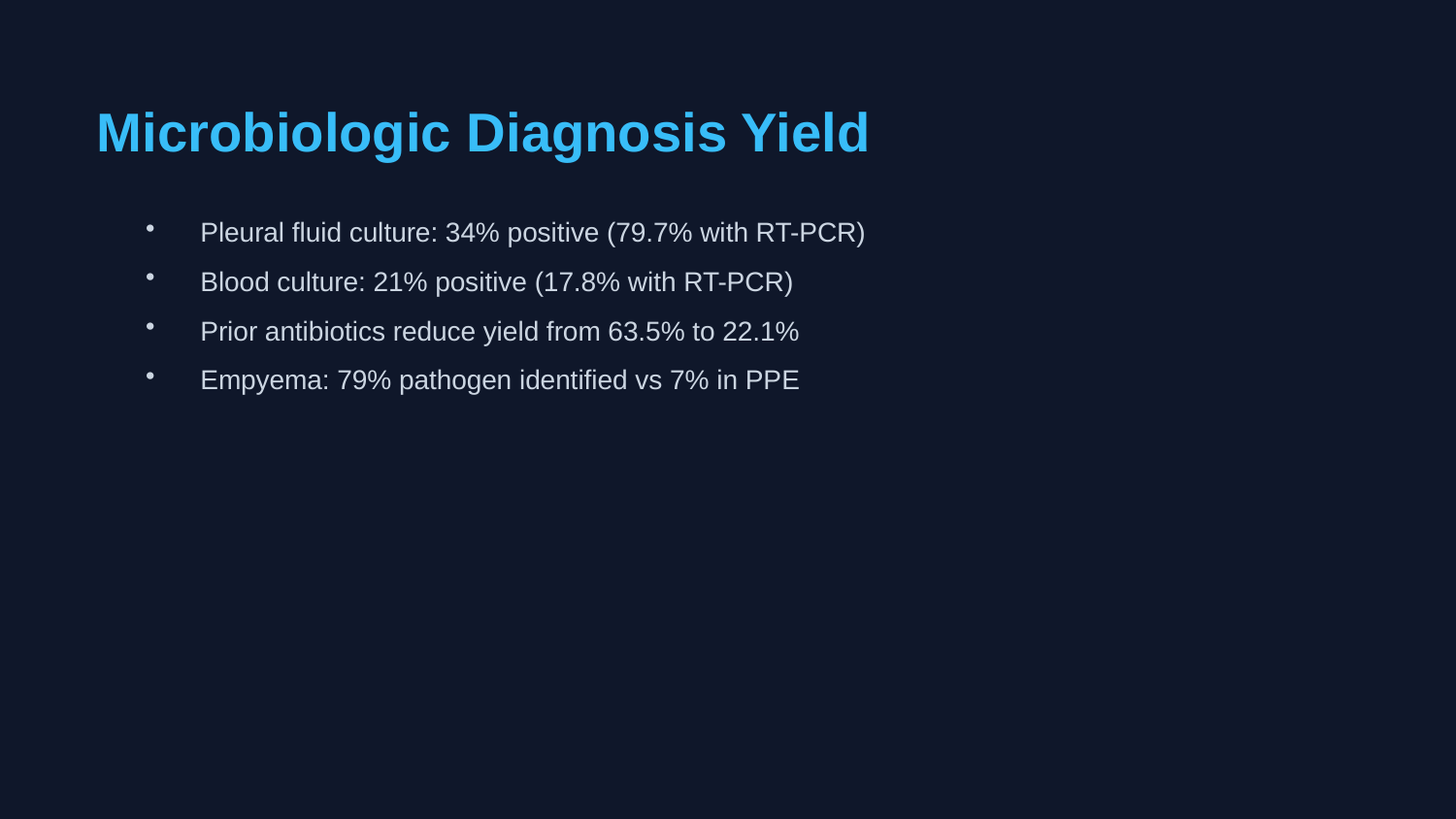

Microbiologic Diagnosis Yield
Pleural fluid culture: 34% positive (79.7% with RT-PCR)
Blood culture: 21% positive (17.8% with RT-PCR)
Prior antibiotics reduce yield from 63.5% to 22.1%
Empyema: 79% pathogen identified vs 7% in PPE